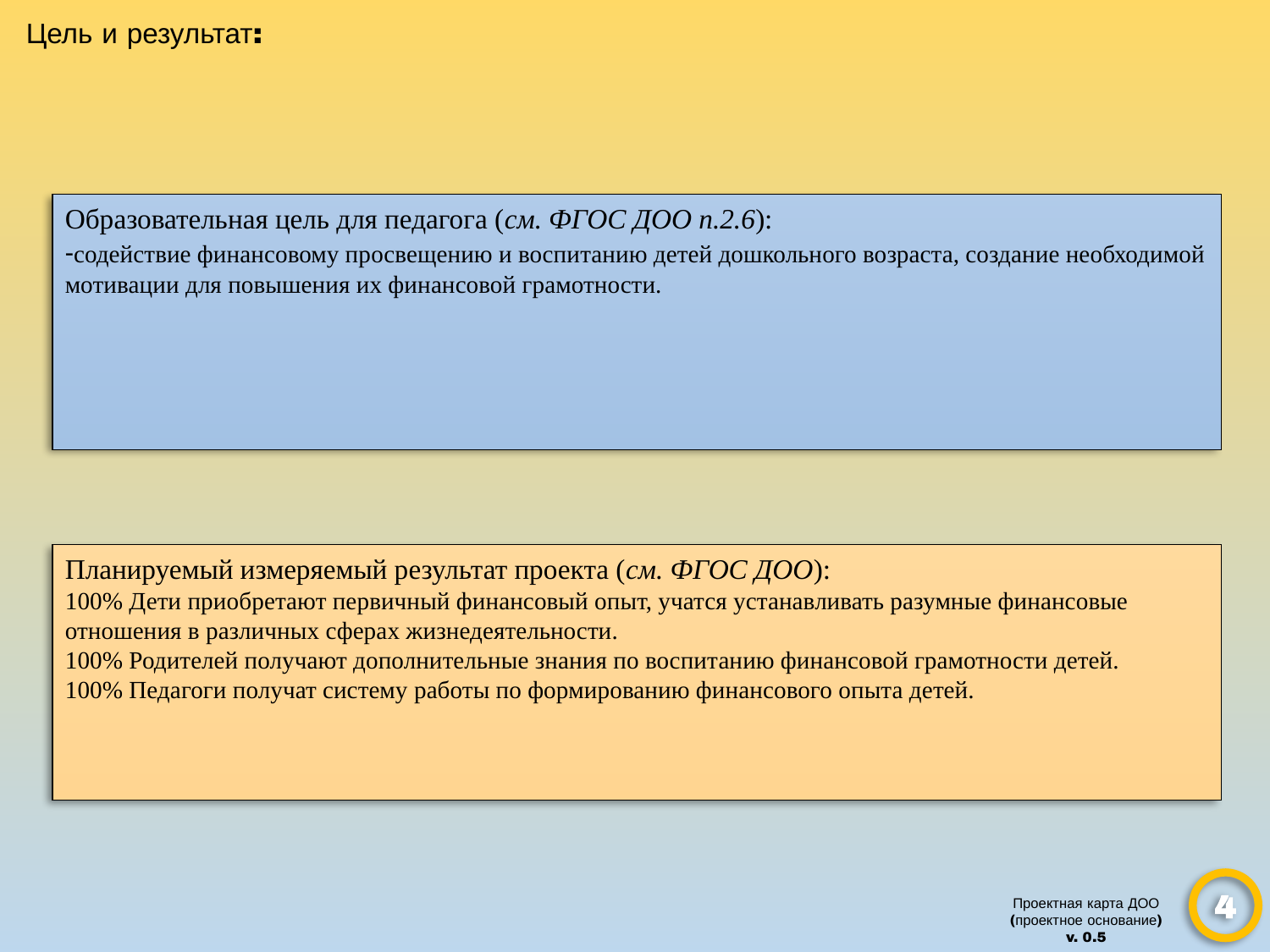

Цель и результат:
Образовательная цель для педагога (см. ФГОС ДОО п.2.6):
-содействие финансовому просвещению и воспитанию детей дошкольного возраста, создание необходимой мотивации для повышения их финансовой грамотности.

Планируемый измеряемый результат проекта (см. ФГОС ДОО):
100% Дети приобретают первичный финансовый опыт, учатся устанавливать разумные финансовые отношения в различных сферах жизнедеятельности.
100% Родителей получают дополнительные знания по воспитанию финансовой грамотности детей.
100% Педагоги получат систему работы по формированию финансового опыта детей.

4
Проектная карта ДОО
(проектное основание)
v. 0.5